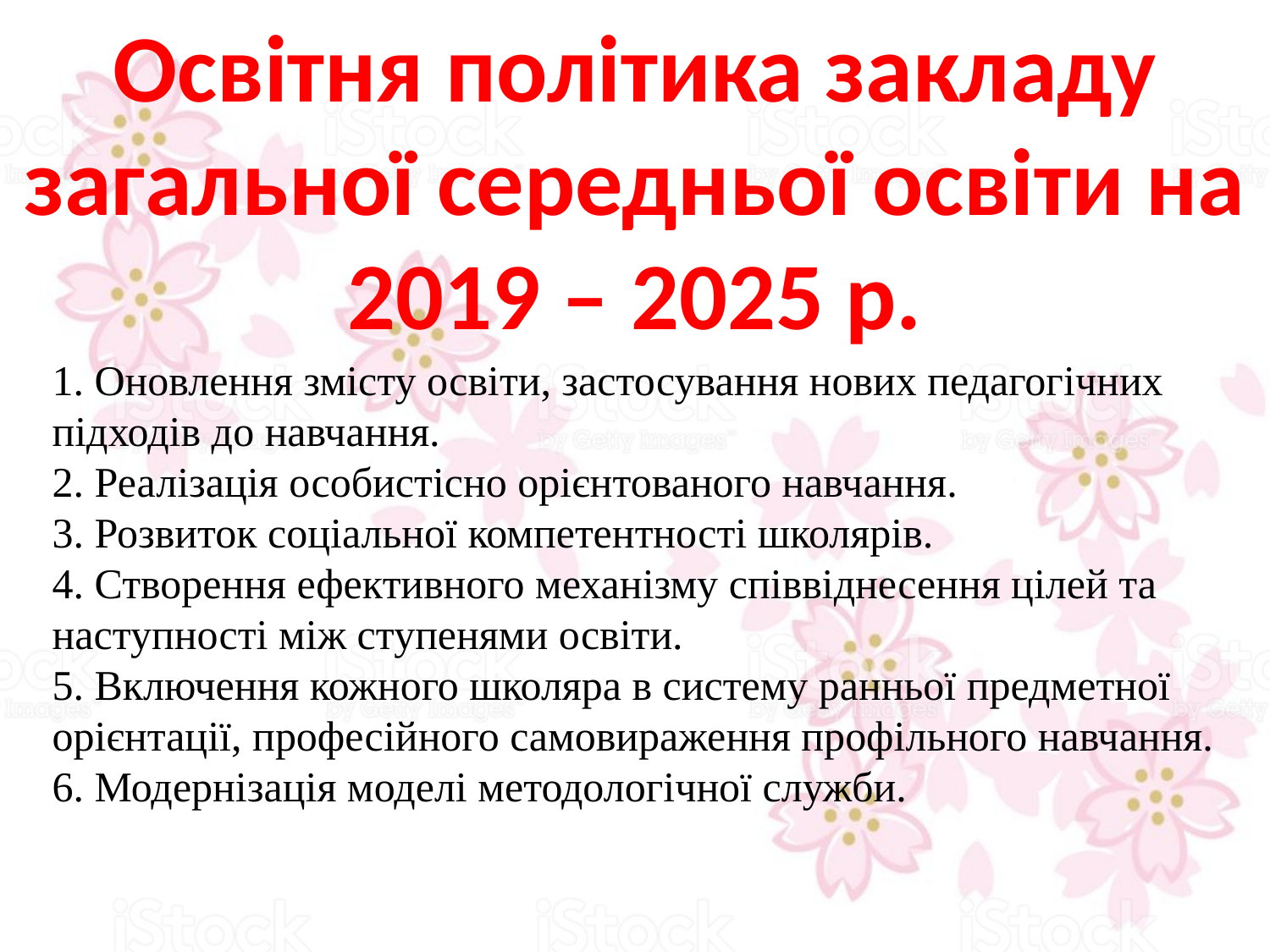

Освітня політика закладу загальної середньої освіти на 2019 – 2025 р.
1. Оновлення змісту освіти, застосування нових педагогічних підходів до навчання.
2. Реалізація особистісно орієнтованого навчання.
3. Розвиток соціальної компетентності школярів.
4. Створення ефективного механізму співвіднесення цілей та наступності між ступенями освіти.
5. Включення кожного школяра в систему ранньої предметної орієнтації, професійного самовираження профільного навчання.
6. Модернізація моделі методологічної служби.